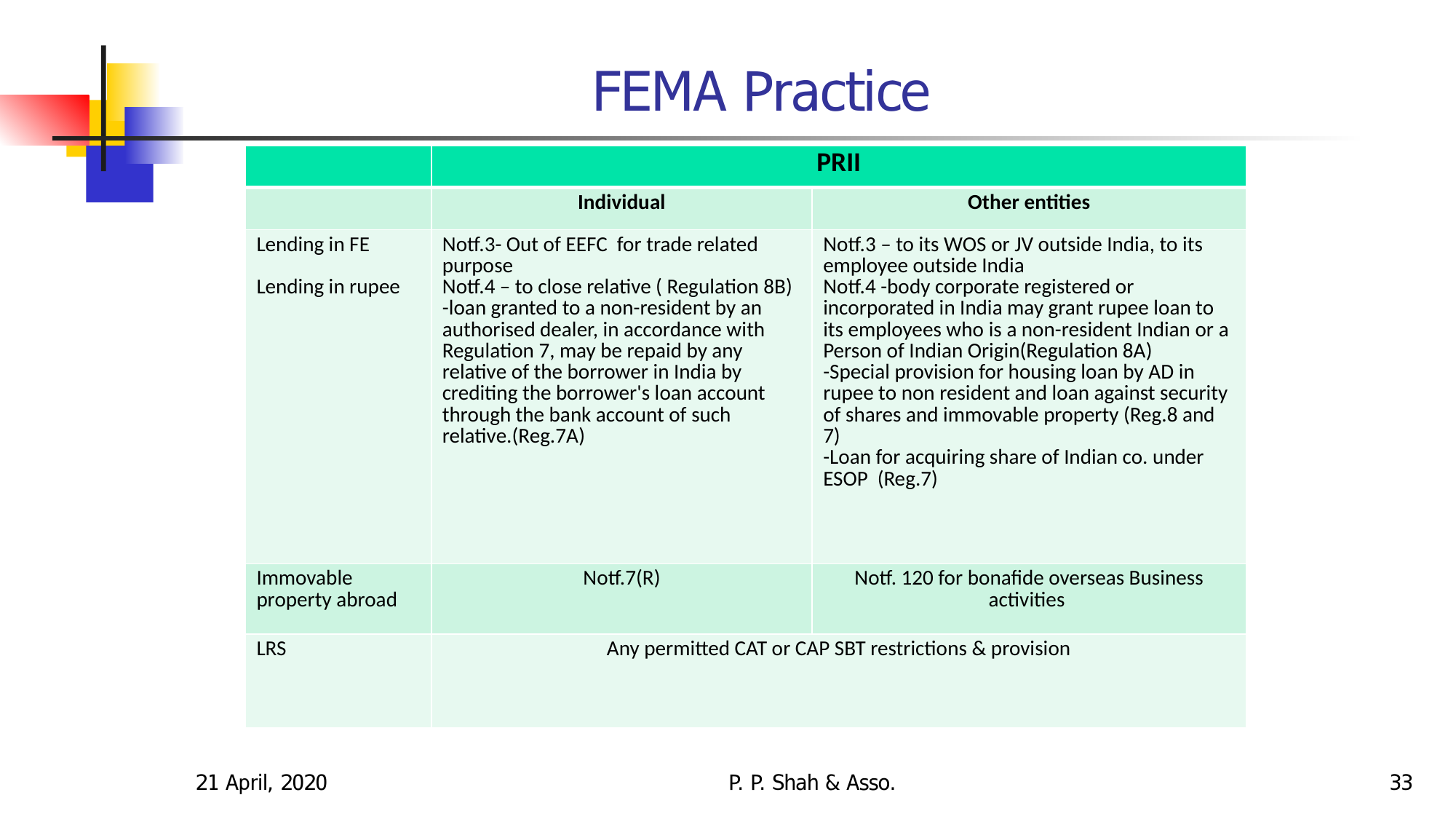

# FEMA Practice
|  | PRII |  |
| --- | --- | --- |
|  | Individual | Other entities |
| Lending in FE Lending in rupee | Notf.3- Out of EEFC for trade related purpose Notf.4 – to close relative ( Regulation 8B) -loan granted to a non-resident by an authorised dealer, in accordance with Regulation 7, may be repaid by any relative of the borrower in India by crediting the borrower's loan account through the bank account of such relative.(Reg.7A) | Notf.3 – to its WOS or JV outside India, to its employee outside India Notf.4 -body corporate registered or incorporated in India may grant rupee loan to its employees who is a non-resident Indian or a Person of Indian Origin(Regulation 8A) -Special provision for housing loan by AD in rupee to non resident and loan against security of shares and immovable property (Reg.8 and 7) -Loan for acquiring share of Indian co. under ESOP (Reg.7) |
| Immovable property abroad | Notf.7(R) | Notf. 120 for bonafide overseas Business activities |
| LRS | Any permitted CAT or CAP SBT restrictions & provision |  |

21 April, 2020
P. P. Shah & Asso.
33